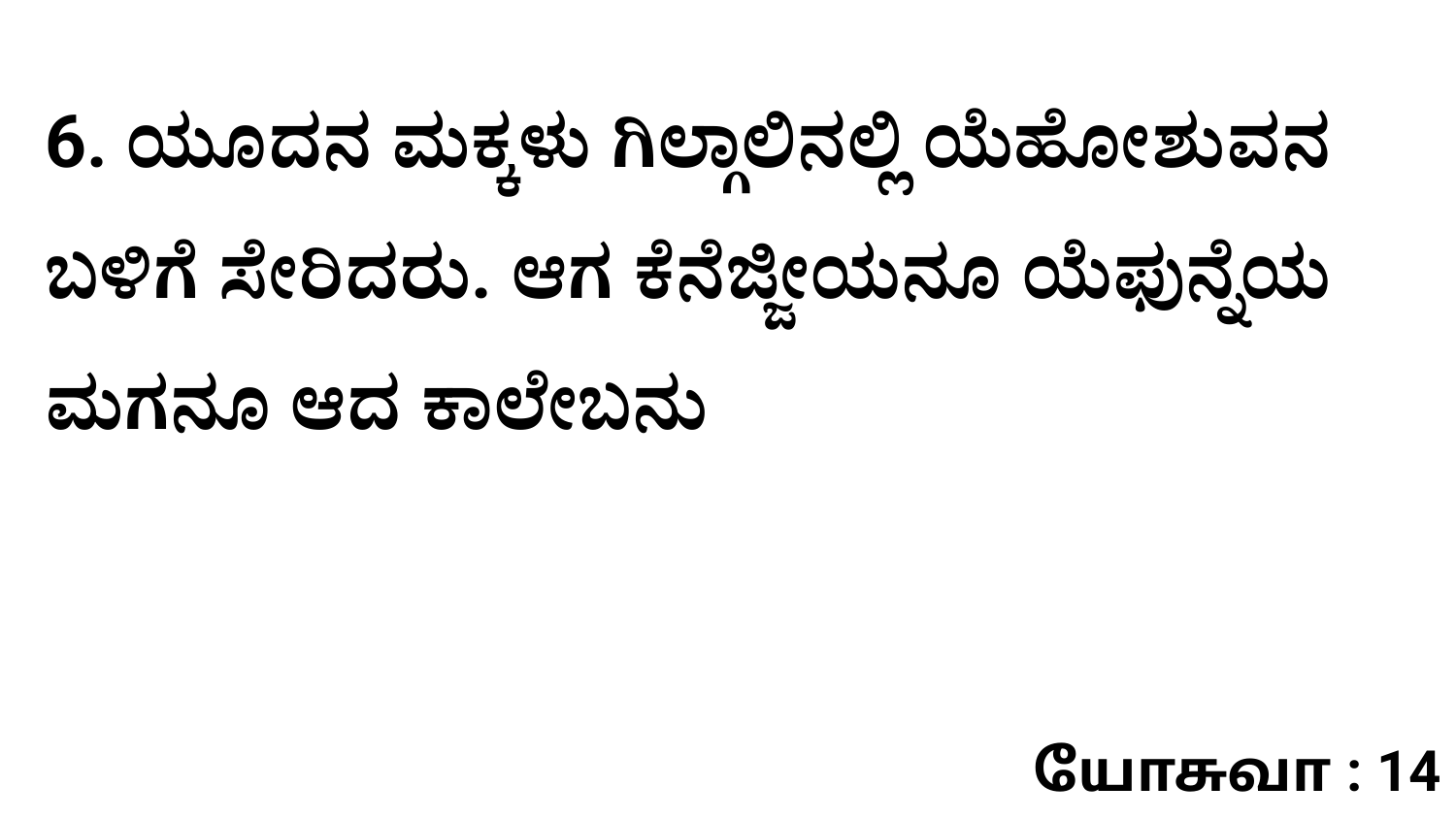

6. ಯೂದನ ಮಕ್ಕಳು ಗಿಲ್ಗಾಲಿನಲ್ಲಿ ಯೆಹೋಶುವನ ಬಳಿಗೆ ಸೇರಿದರು. ಆಗ ಕೆನೆಜ್ಜೀಯನೂ ಯೆಫುನ್ನೆಯ ಮಗನೂ ಆದ ಕಾಲೇಬನು
யோசுவா : 14